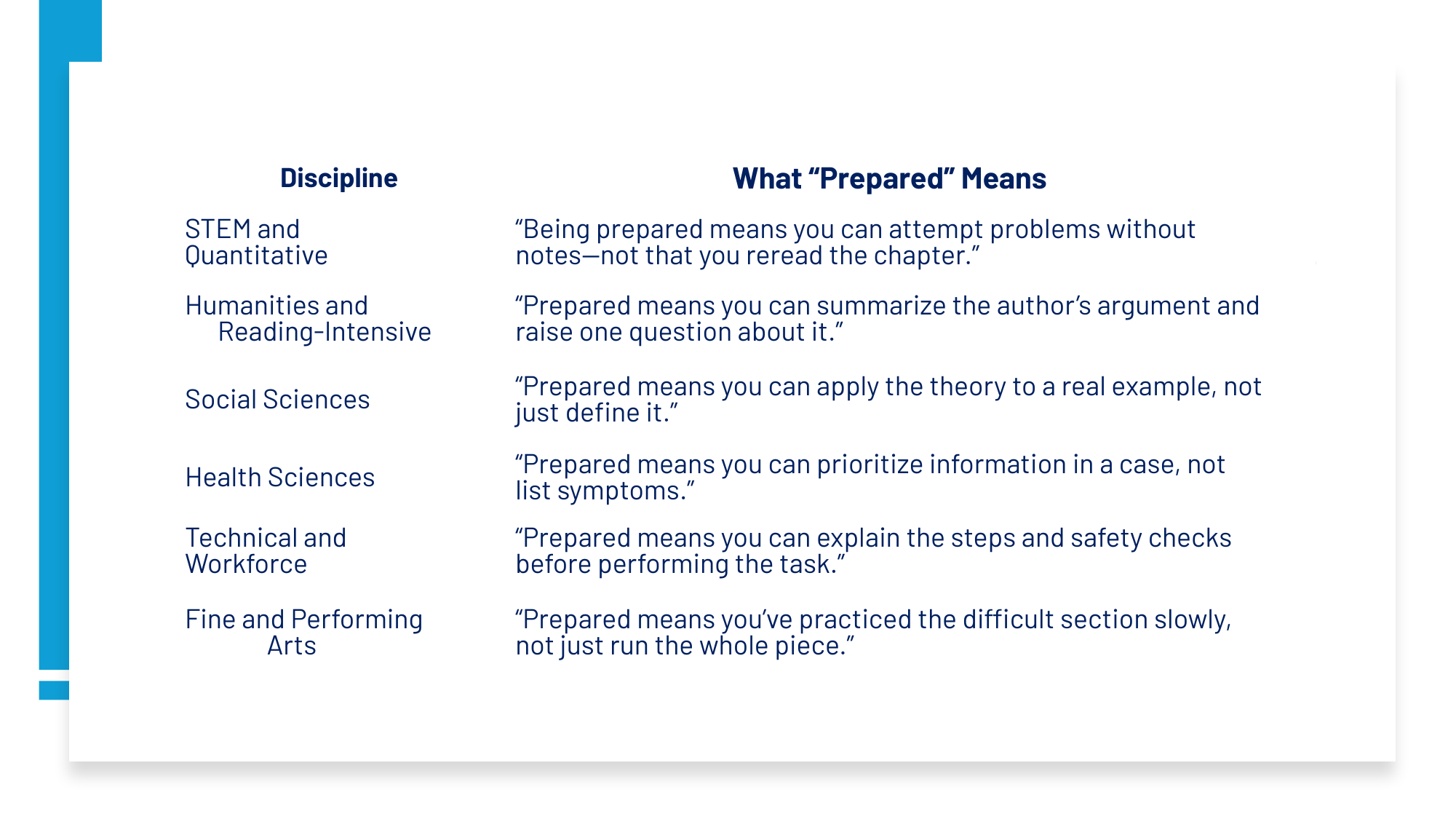

| Discipline | What “Prepared” Means |
| --- | --- |
| STEM and Quantitative | “Being prepared means you can attempt problems without notes—not that you reread the chapter.” |
| Humanities and Reading-Intensive | “Prepared means you can summarize the author’s argument and raise one question about it.” |
| Social Sciences | “Prepared means you can apply the theory to a real example, not just define it.” |
| Health Sciences | “Prepared means you can prioritize information in a case, not list symptoms.” |
| Technical and Workforce | “Prepared means you can explain the steps and safety checks before performing the task.” |
| Fine and Performing Arts | “Prepared means you’ve practiced the difficult section slowly, not just run the whole piece.” |